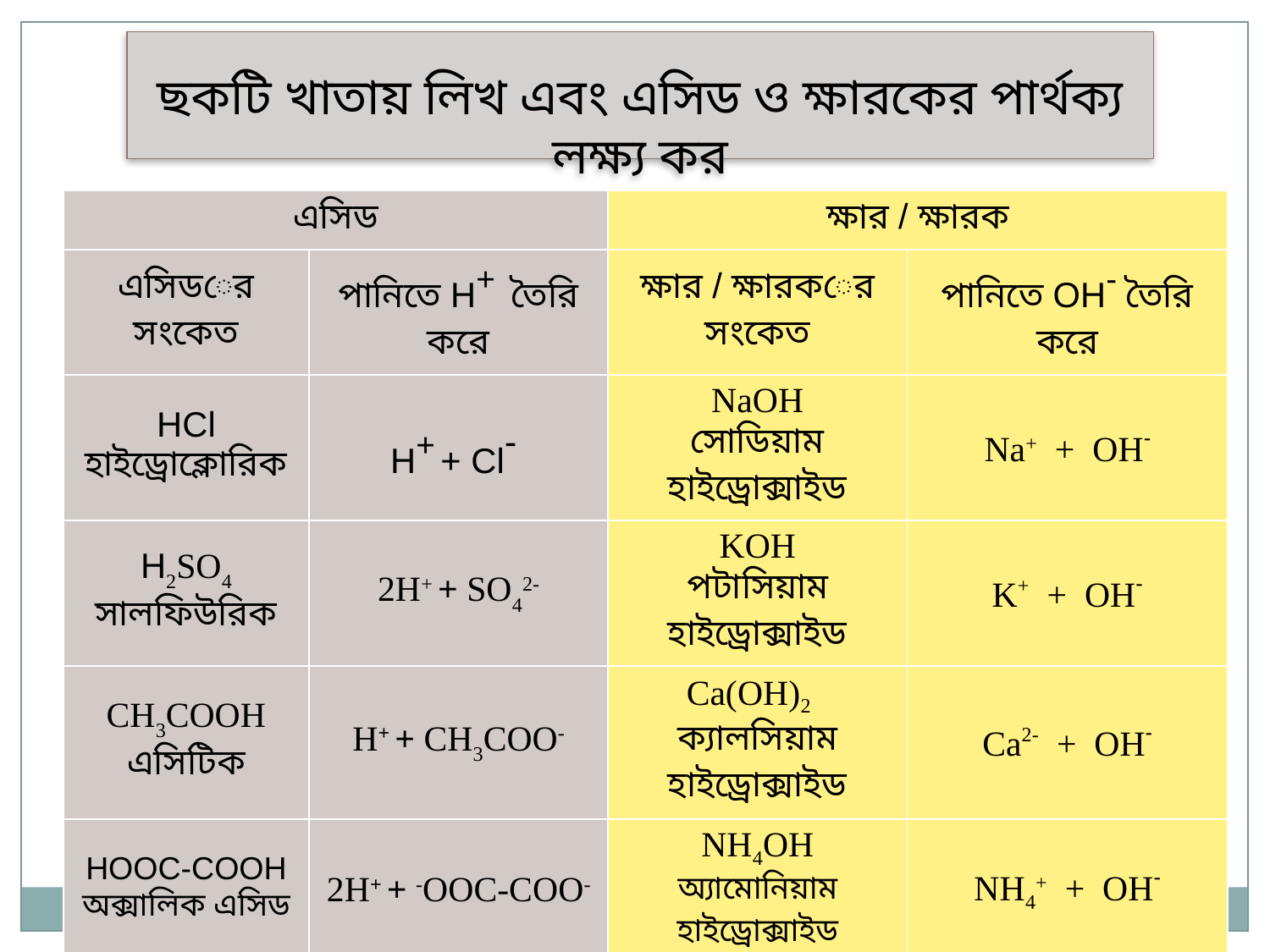

ছকটি খাতায় লিখ এবং এসিড ও ক্ষারকের পার্থক্য লক্ষ্য কর
| এসিড |  | ক্ষার / ক্ষারক |  |
| --- | --- | --- | --- |
| এসিডের সংকেত | পানিতে H+ তৈরি করে | ক্ষার / ক্ষারকের সংকেত | পানিতে OH- তৈরি করে |
| HCl হাইড্রোক্লোরিক | H+ + Cl- | NaOH সোডিয়াম হাইড্রোক্সাইড | Na+ + OH- |
| H2SO4 সালফিউরিক | 2H+ + SO42- | KOH পটাসিয়াম হাইড্রোক্সাইড | K+ + OH- |
| CH3COOH এসিটিক | H+ + CH3COO- | Ca(OH)2 ক্যালসিয়াম হাইড্রোক্সাইড | Ca2- + OH- |
| HOOC-COOH অক্সালিক এসিড | 2H+ + -OOC-COO- | NH4OH অ্যামোনিয়াম হাইড্রোক্সাইড | NH4+ + OH- |